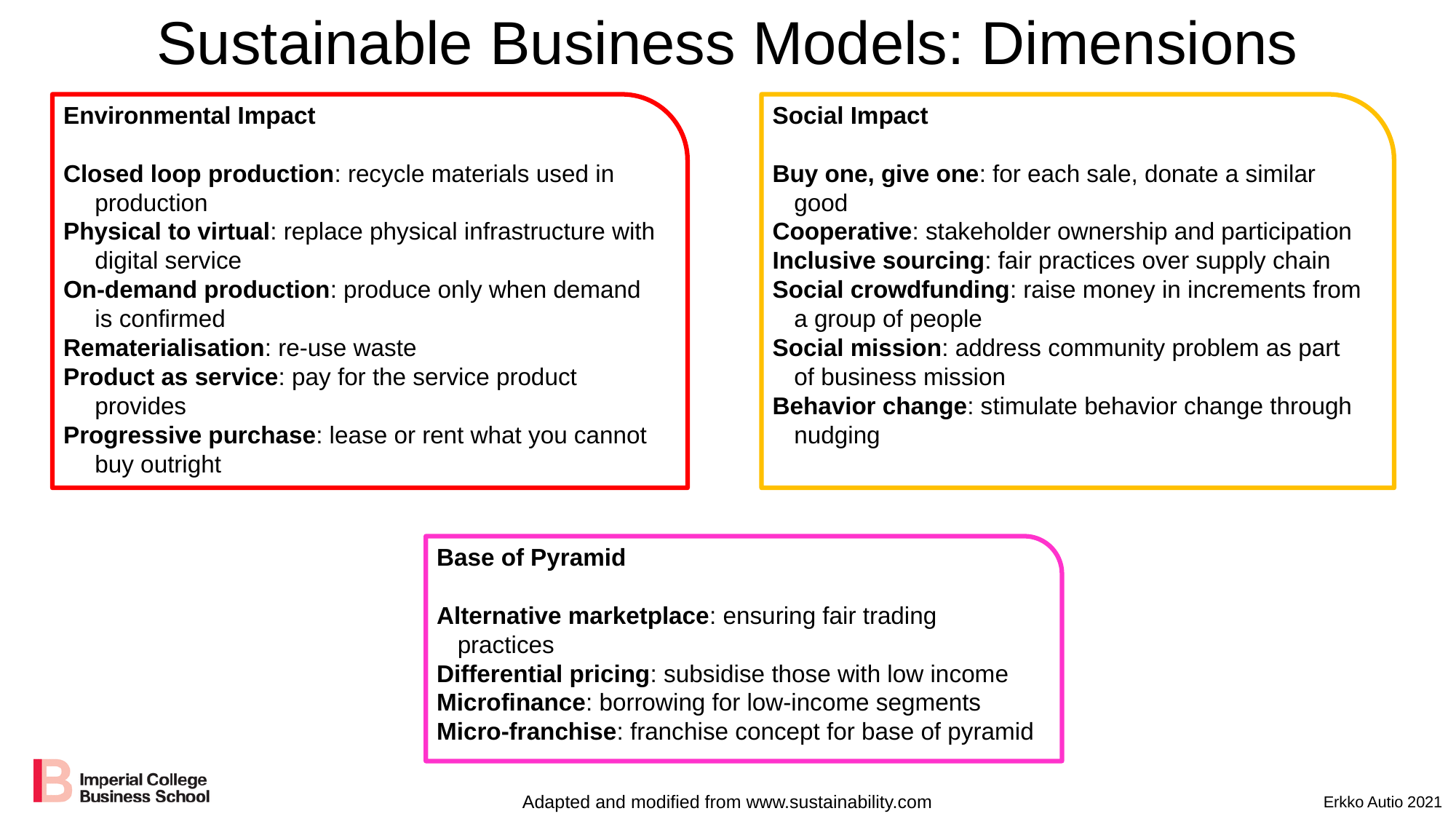

# Sustainable Business Models: Dimensions
Environmental Impact

Closed loop production: recycle materials used in production
Physical to virtual: replace physical infrastructure with digital service
On-demand production: produce only when demand is confirmed
Rematerialisation: re-use waste
Product as service: pay for the service product provides
Progressive purchase: lease or rent what you cannot buy outright
Social Impact

Buy one, give one: for each sale, donate a similar good
Cooperative: stakeholder ownership and participation
Inclusive sourcing: fair practices over supply chain
Social crowdfunding: raise money in increments from a group of people
Social mission: address community problem as part of business mission
Behavior change: stimulate behavior change through nudging
Base of Pyramid

Alternative marketplace: ensuring fair trading practices
Differential pricing: subsidise those with low income
Microfinance: borrowing for low-income segments
Micro-franchise: franchise concept for base of pyramid
Adapted and modified from www.sustainability.com